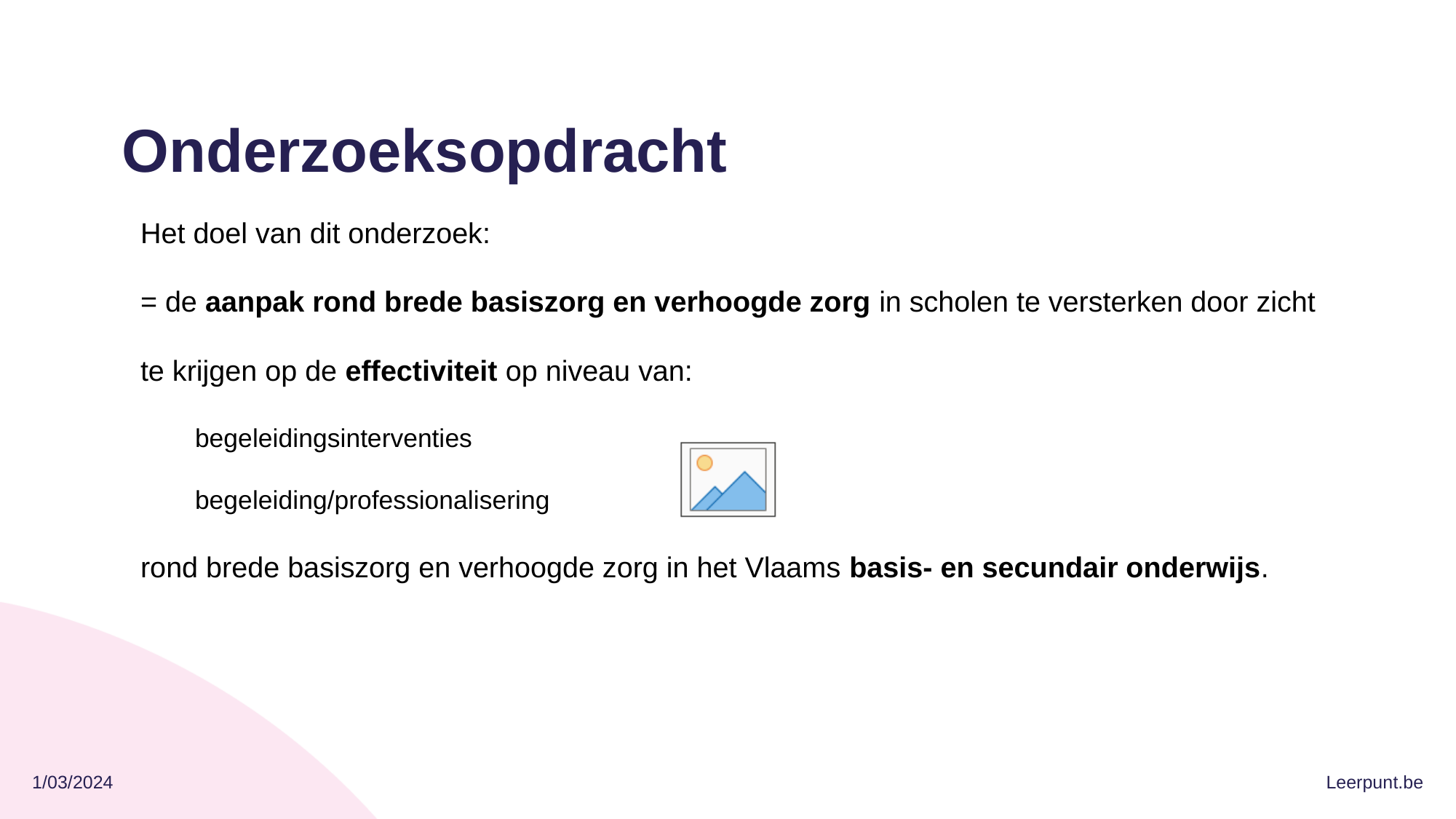

# Onderzoeksopdracht
Het doel van dit onderzoek:

= de aanpak rond brede basiszorg en verhoogde zorg in scholen te versterken door zicht

te krijgen op de effectiviteit op niveau van:

begeleidingsinterventies

begeleiding/professionalisering

rond brede basiszorg en verhoogde zorg in het Vlaams basis- en secundair onderwijs.